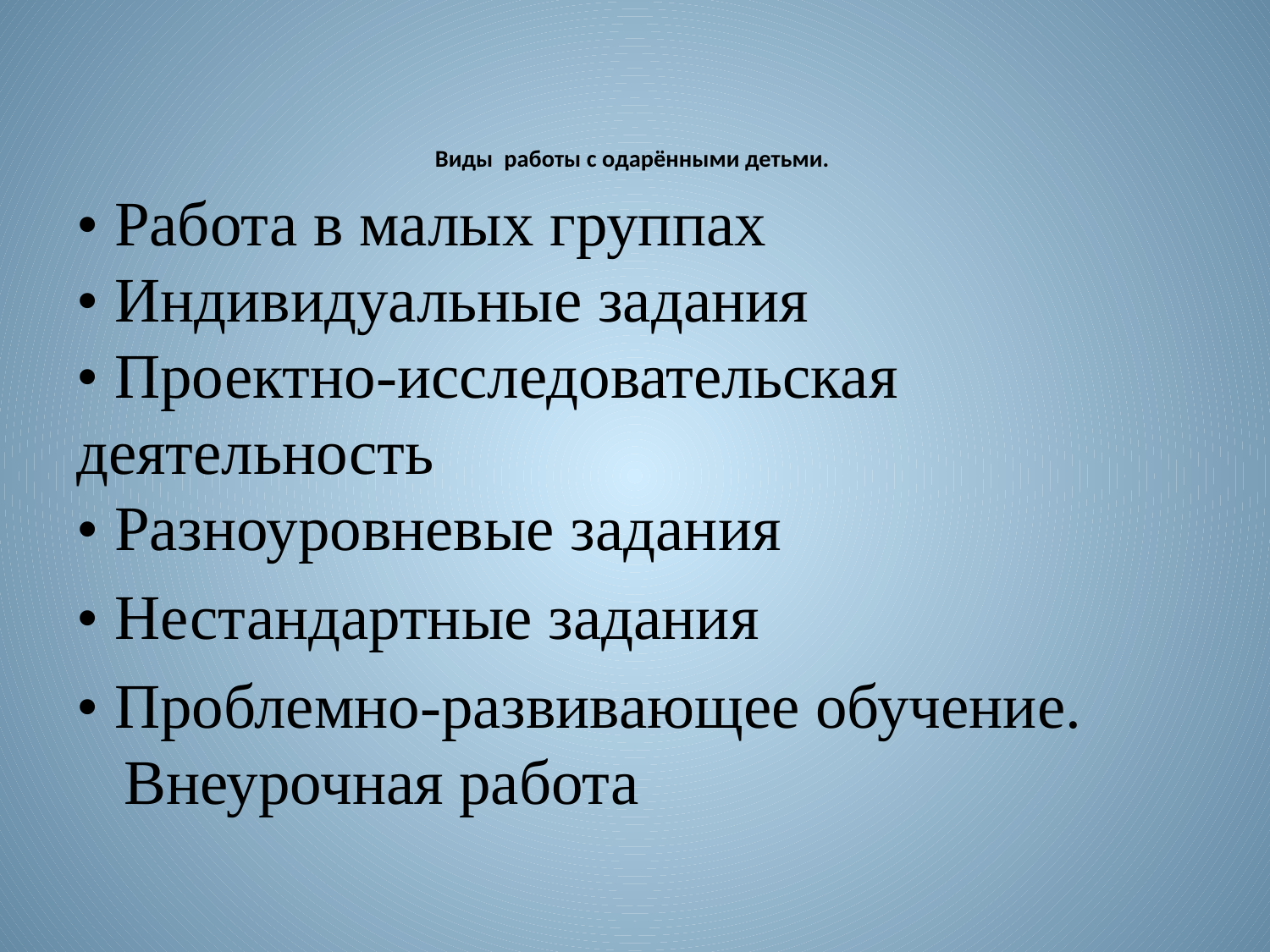

# Виды  работы с одарёнными детьми.
• Работа в малых группах 
• Индивидуальные задания 
• Проектно-исследовательская деятельность 
• Разноуровневые задания
• Нестандартные задания
• Проблемно-развивающее обучение. 
   Внеурочная работа